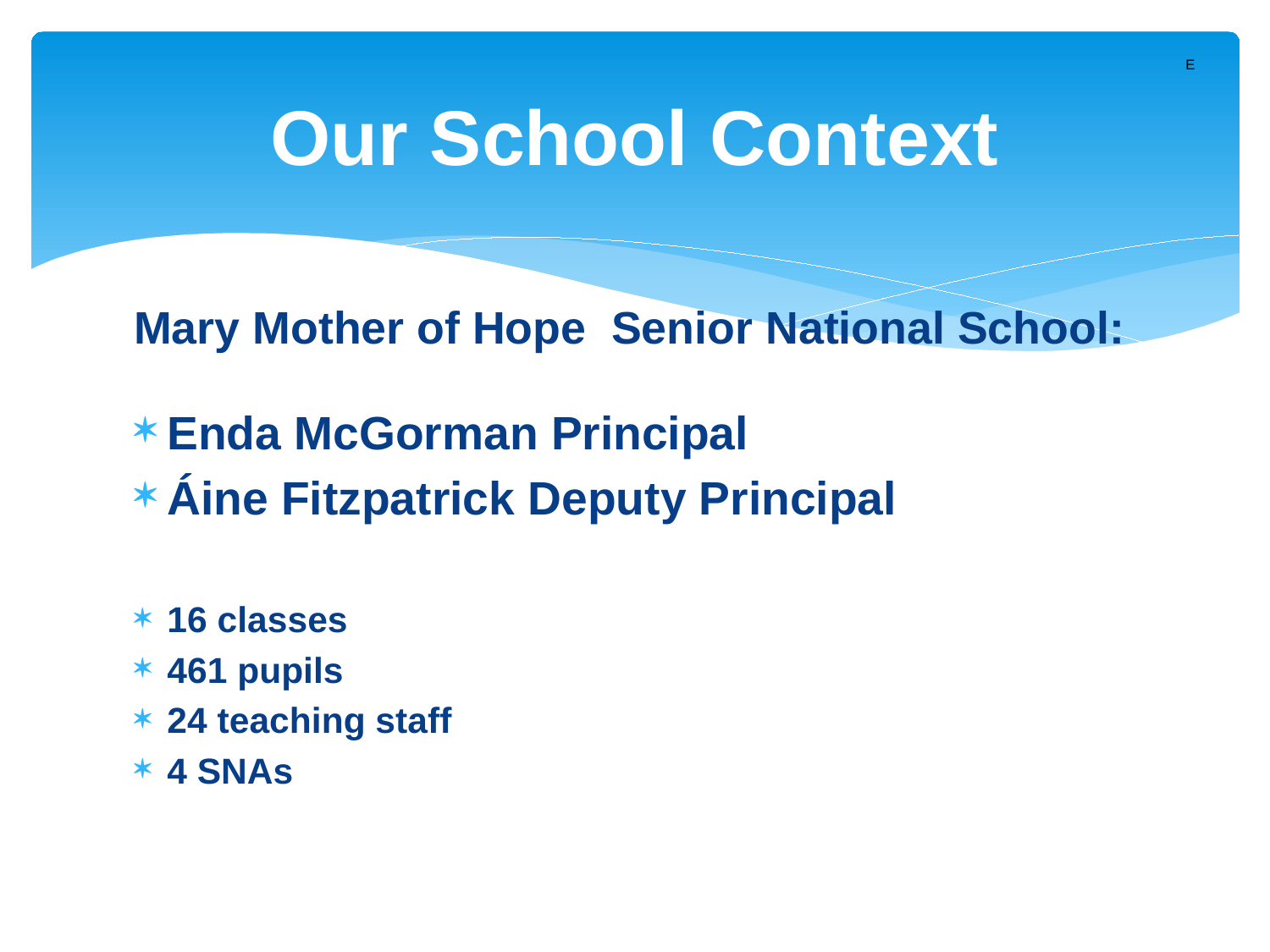

# Our School Context
E
Mary Mother of Hope  Senior National School:

Enda McGorman Principal
Áine Fitzpatrick Deputy Principal

16 classes
461 pupils
24 teaching staff
4 SNAs